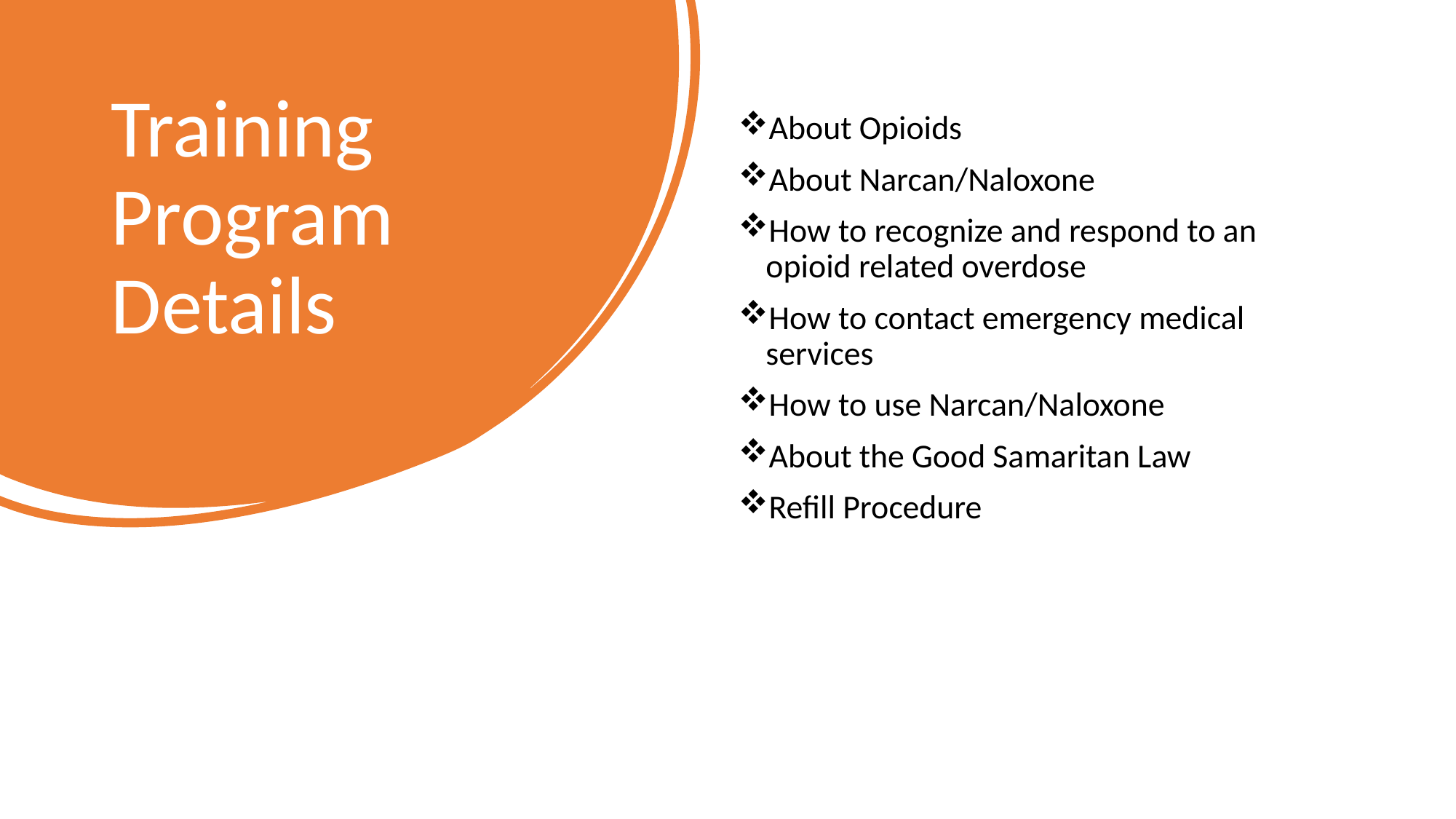

# Training Program Details
About Opioids
About Narcan/Naloxone
How to recognize and respond to an opioid related overdose
How to contact emergency medical services
How to use Narcan/Naloxone
About the Good Samaritan Law
Refill Procedure